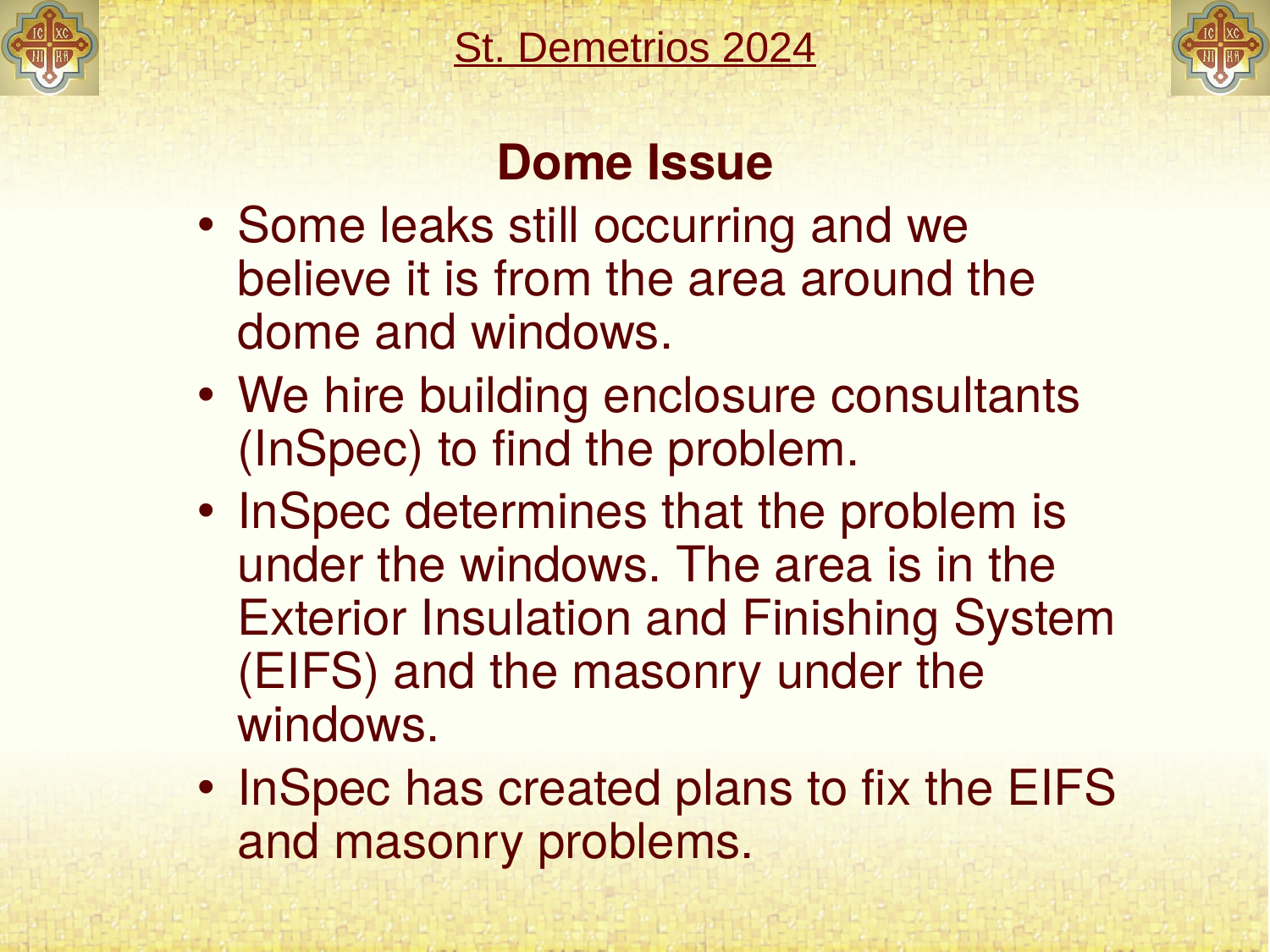

# St. Demetrios 2024
Dome Issue
Some leaks still occurring and we believe it is from the area around the dome and windows.
We hire building enclosure consultants (InSpec) to find the problem.
InSpec determines that the problem is under the windows. The area is in the Exterior Insulation and Finishing System (EIFS) and the masonry under the windows.
InSpec has created plans to fix the EIFS and masonry problems.